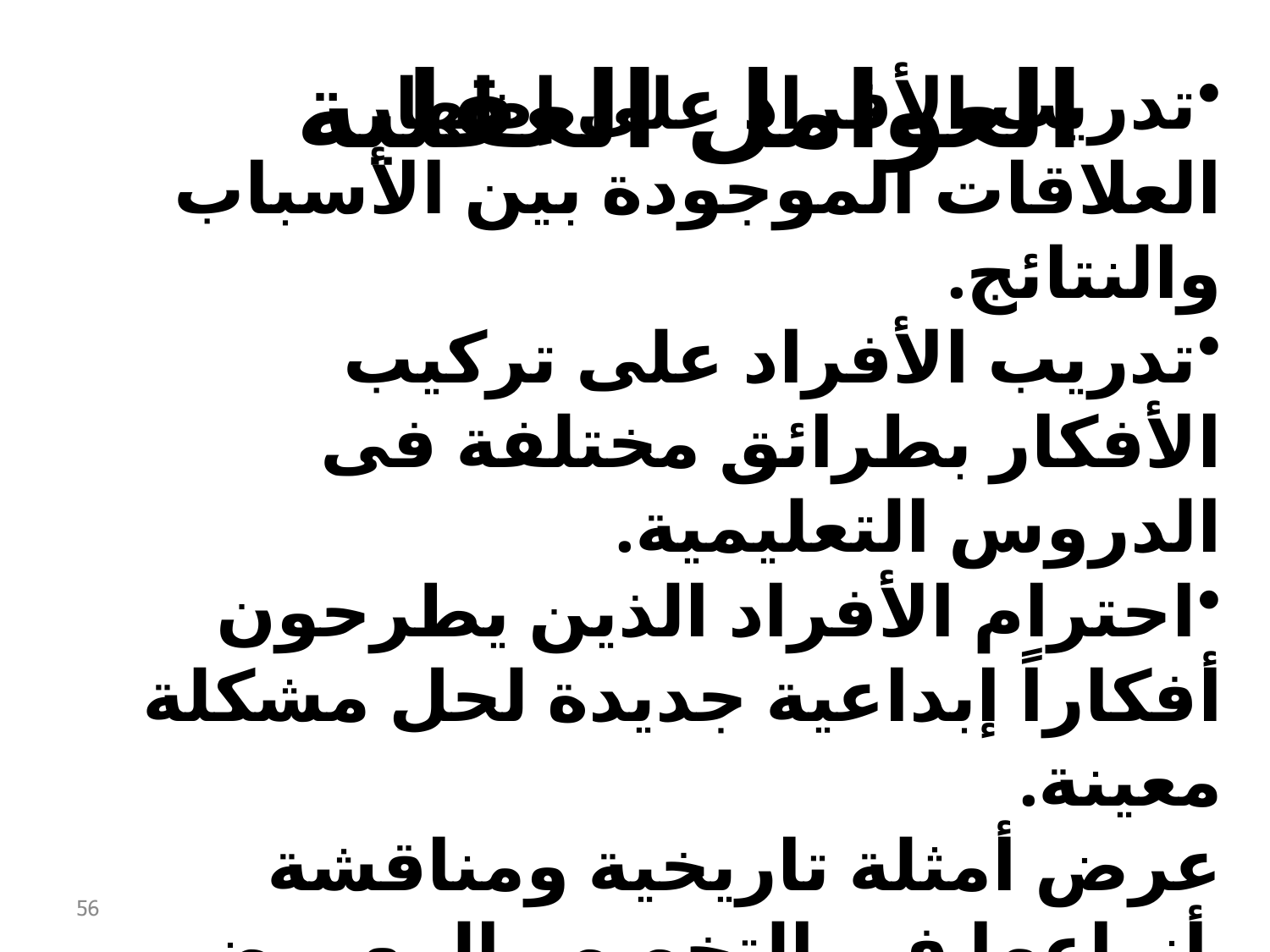

العوامل العقلية
تدريب الأفراد على إظهار العلاقات الموجودة بين الأسباب والنتائج.
تدريب الأفراد على تركيب الأفكار بطرائق مختلفة فى الدروس التعليمية.
احترام الأفراد الذين يطرحون أفكاراً إبداعية جديدة لحل مشكلة معينة.
عرض أمثلة تاريخية ومناقشة أنواعها فى التخصص المعروض.
56